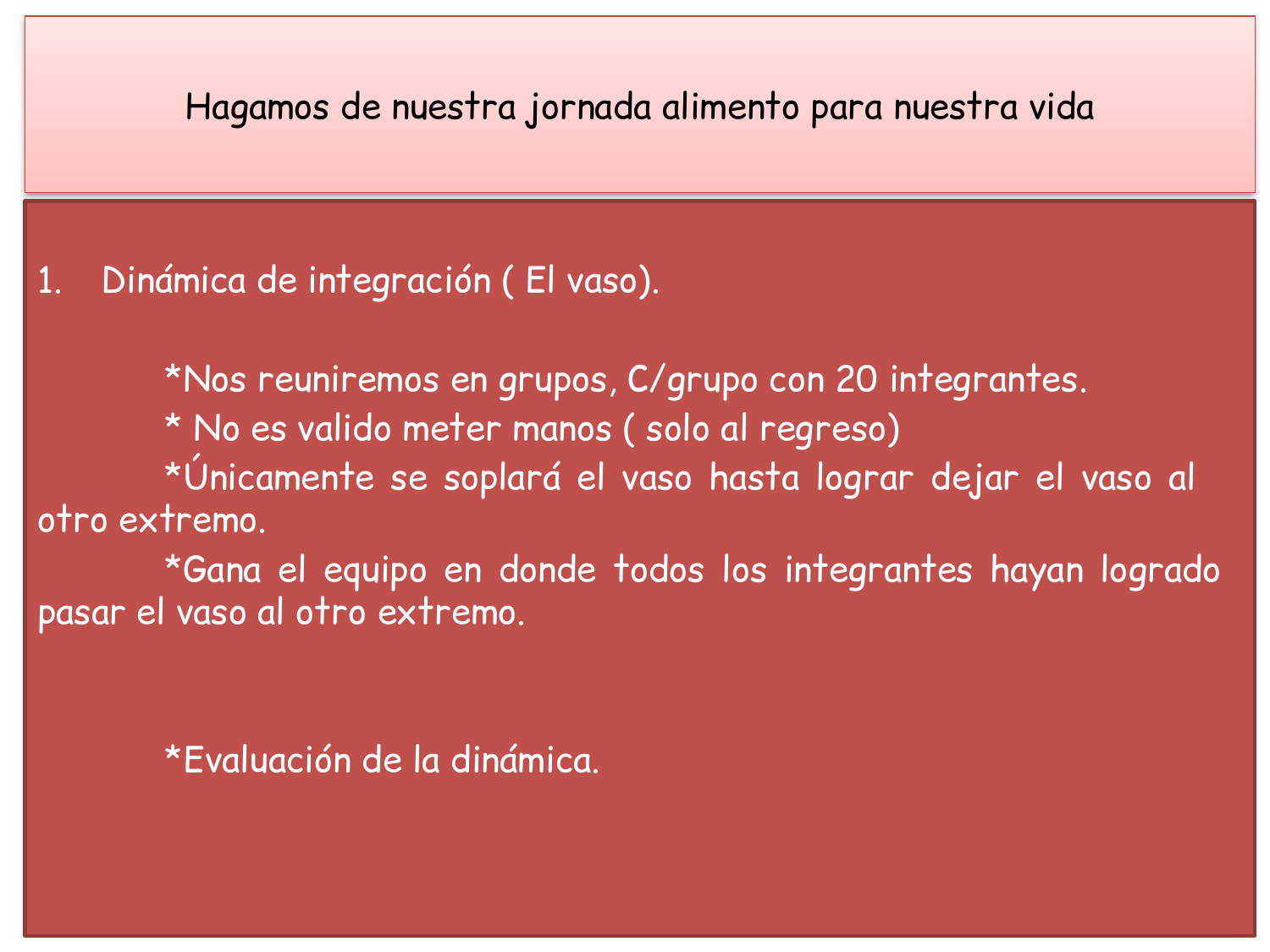

# Hagamos de nuestra jornada alimento para nuestra vida

Dinámica de integración ( El vaso).

	*Nos reuniremos en grupos, C/grupo con 20 integrantes.
	* No es valido meter manos ( solo al regreso)
	*Únicamente se soplará el vaso hasta lograr dejar el vaso al 	otro extremo.
	*Gana el equipo en donde todos los integrantes hayan logrado 	pasar el vaso al otro extremo.

	*Evaluación de la dinámica.